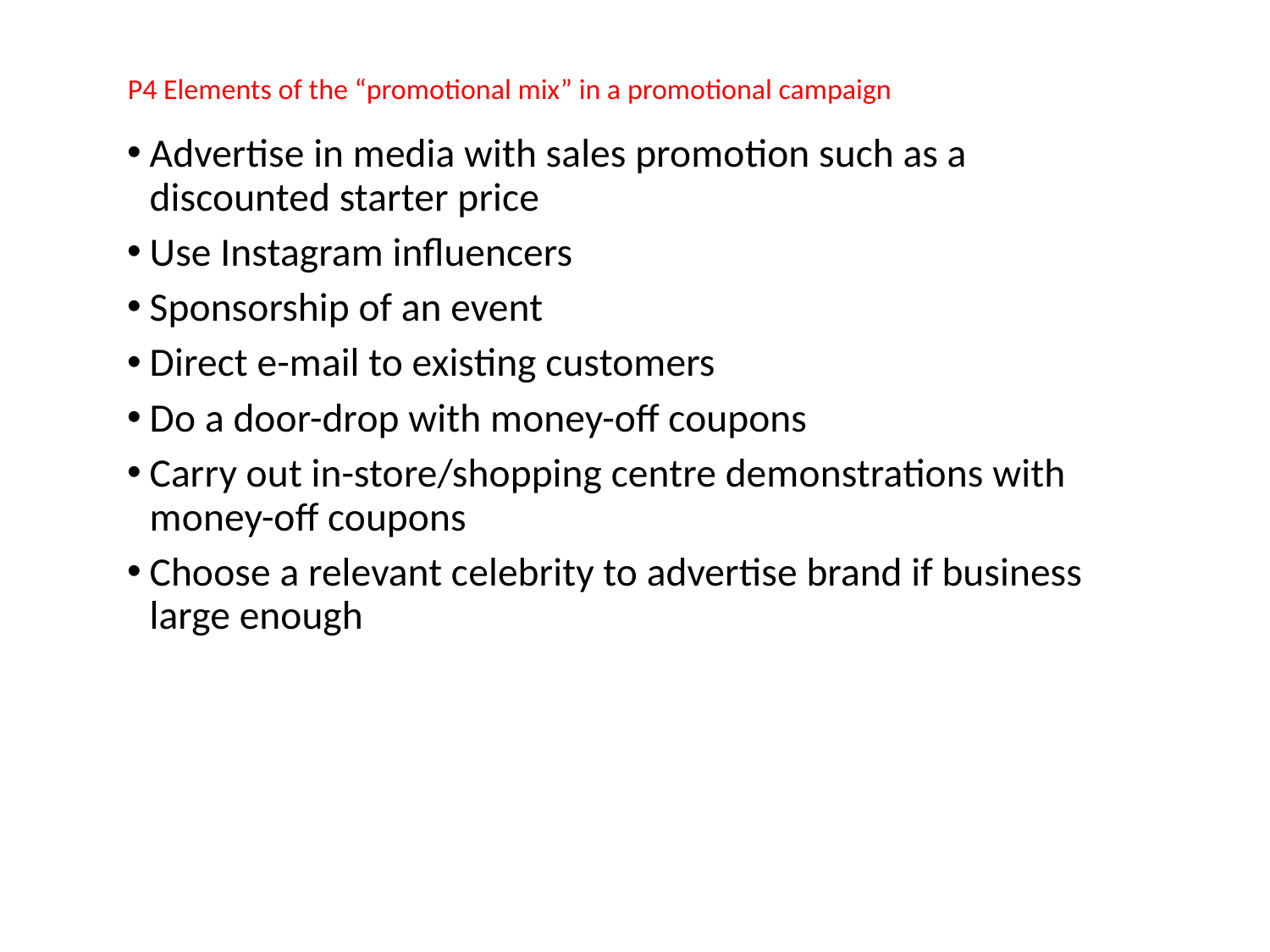

# P4 Elements of the “promotional mix” in a promotional campaign
Advertise in media with sales promotion such as a discounted starter price
Use Instagram influencers
Sponsorship of an event
Direct e-mail to existing customers
Do a door-drop with money-off coupons
Carry out in-store/shopping centre demonstrations with money-off coupons
Choose a relevant celebrity to advertise brand if business large enough